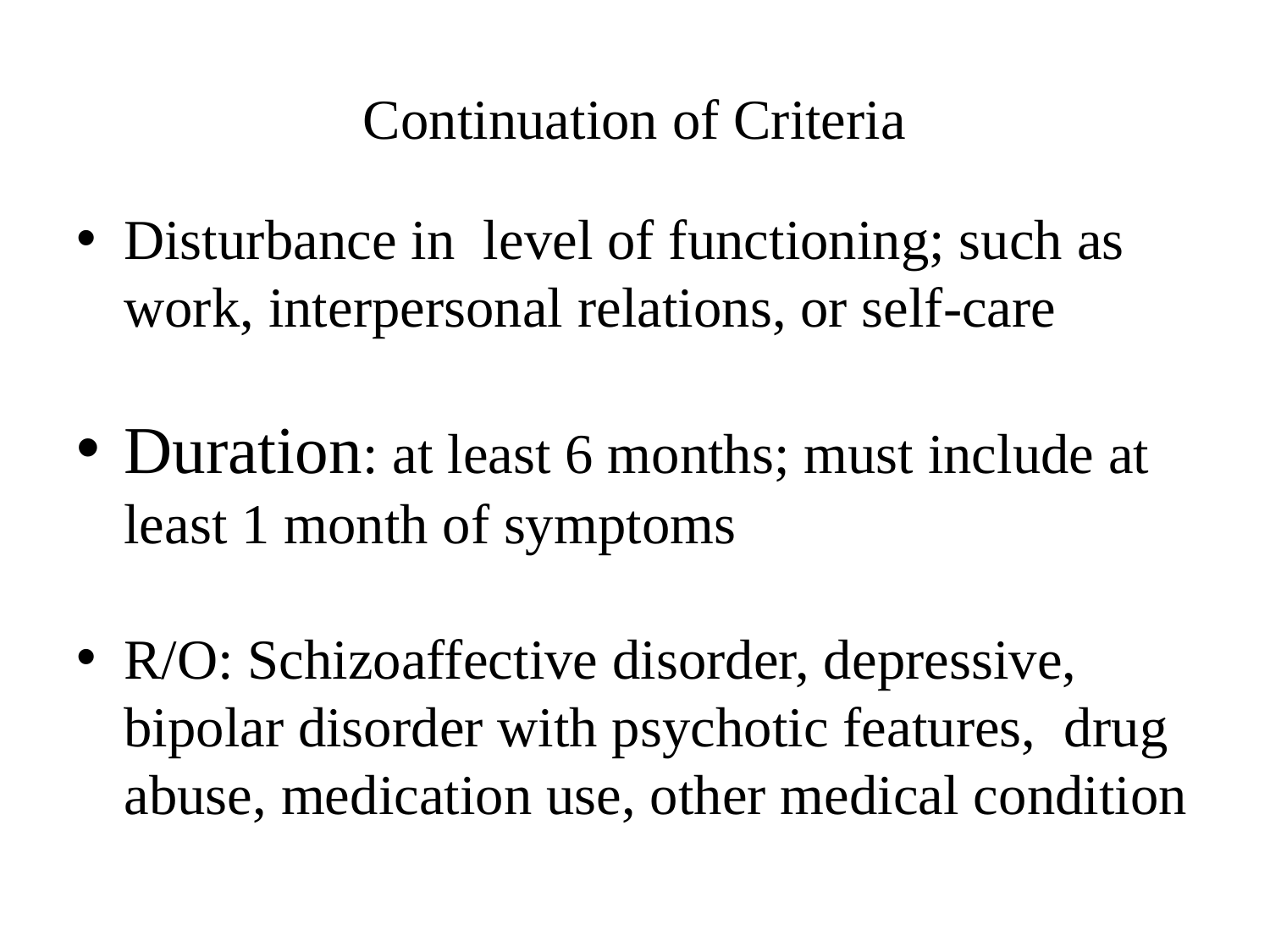

# Continuation of Criteria
Disturbance in  level of functioning; such as work, interpersonal relations, or self-care

Duration: at least 6 months; must include at least 1 month of symptoms

R/O: Schizoaffective disorder, depressive, bipolar disorder with psychotic features,  drug abuse, medication use, other medical condition